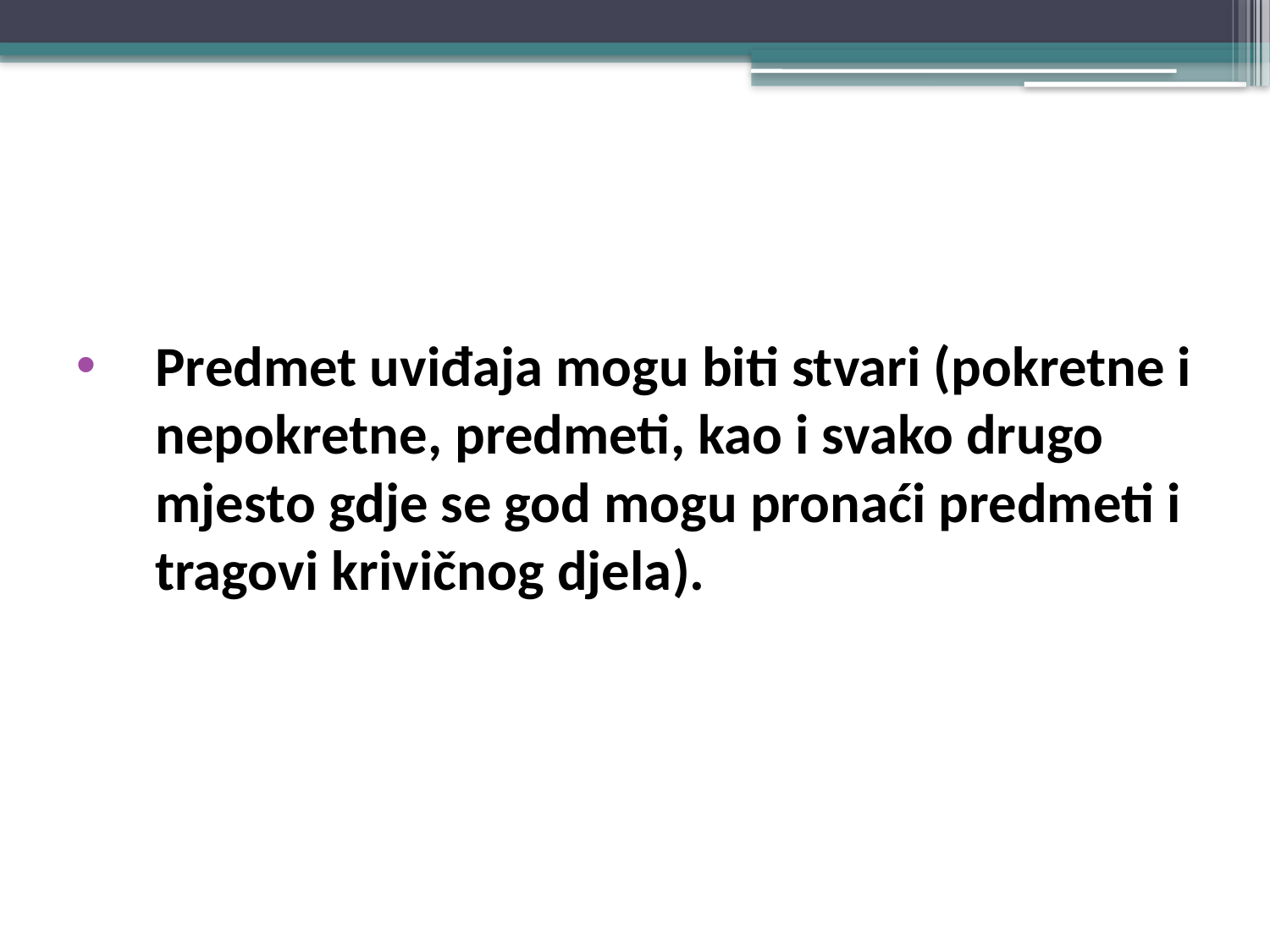

Predmet uviđaja mogu biti stvari (pokretne i nepokretne, predmeti, kao i svako drugo mjesto gdje se god mogu pronaći predmeti i tragovi krivičnog djela).